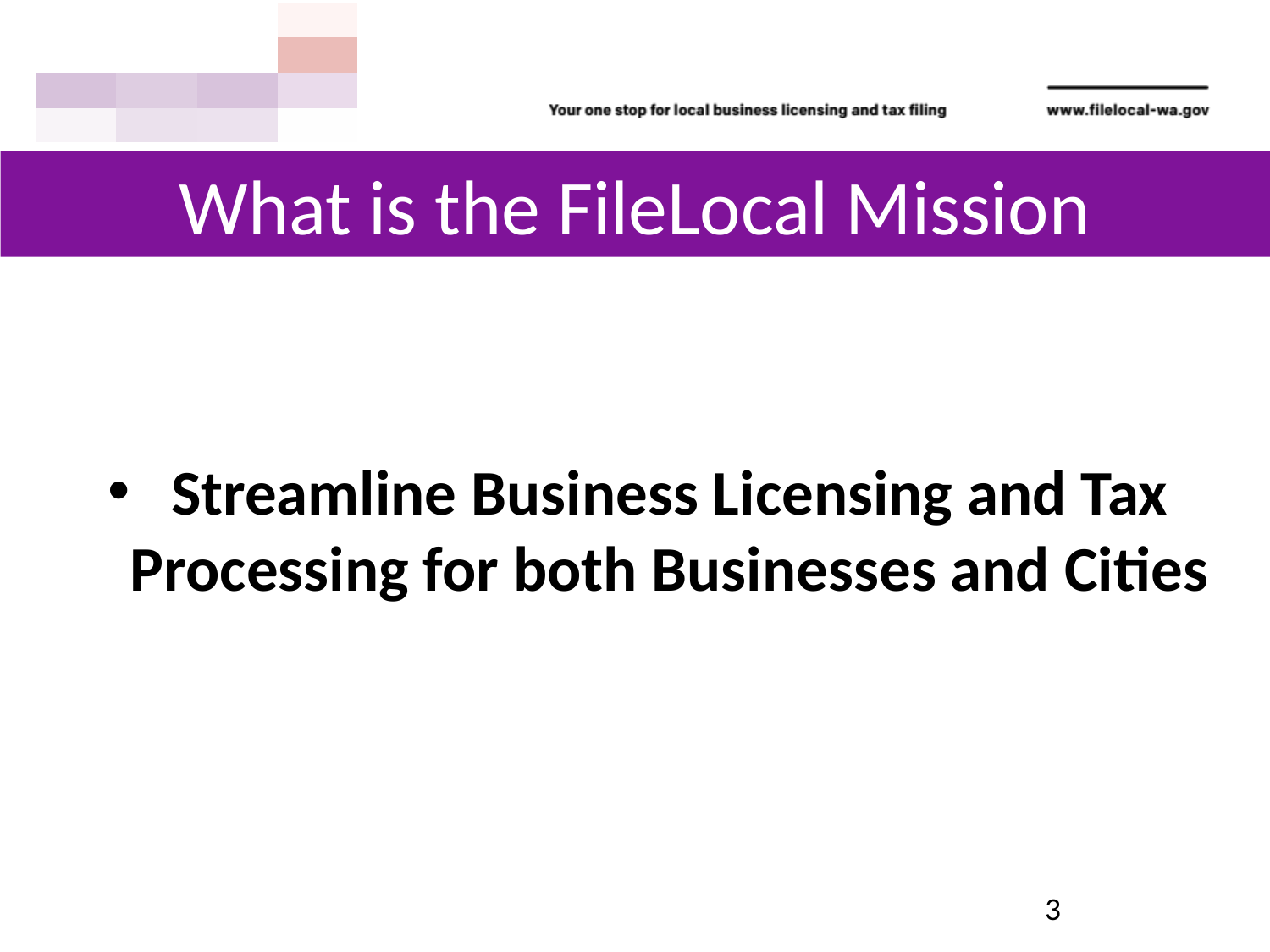

What is the FileLocal Mission

Streamline Business Licensing and Tax Processing for both Businesses and Cities

3